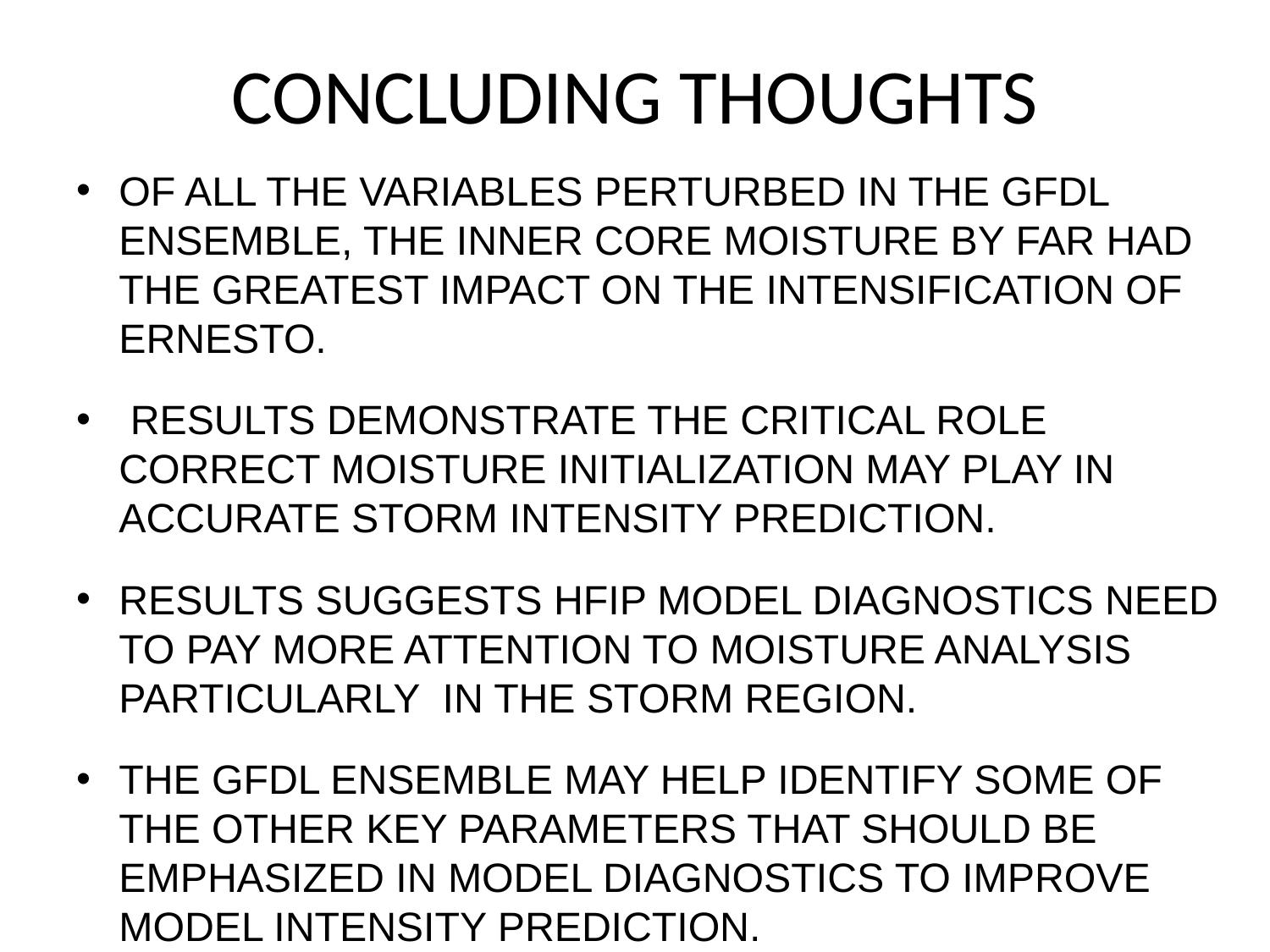

# CONCLUDING THOUGHTS
OF ALL THE VARIABLES PERTURBED IN THE GFDL ENSEMBLE, THE INNER CORE MOISTURE BY FAR HAD THE GREATEST IMPACT ON THE INTENSIFICATION OF ERNESTO.

 RESULTS DEMONSTRATE THE CRITICAL ROLE CORRECT MOISTURE INITIALIZATION MAY PLAY IN ACCURATE STORM INTENSITY PREDICTION.

RESULTS SUGGESTS HFIP MODEL DIAGNOSTICS NEED TO PAY MORE ATTENTION TO MOISTURE ANALYSIS PARTICULARLY  IN THE STORM REGION.

THE GFDL ENSEMBLE MAY HELP IDENTIFY SOME OF THE OTHER KEY PARAMETERS THAT SHOULD BE EMPHASIZED IN MODEL DIAGNOSTICS TO IMPROVE MODEL INTENSITY PREDICTION.